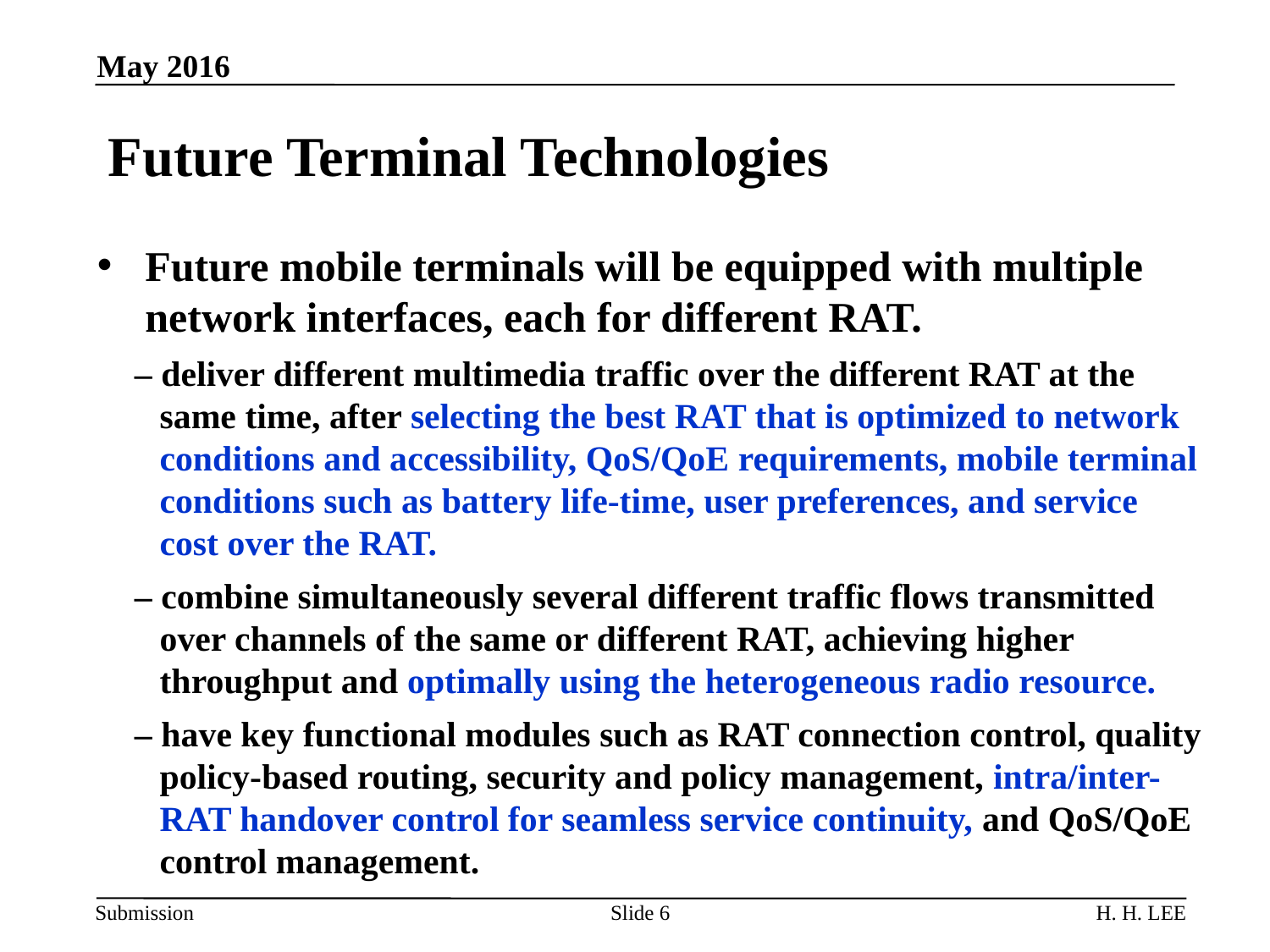

May 2016
# Future Terminal Technologies
Future mobile terminals will be equipped with multiple network interfaces, each for different RAT.
– deliver different multimedia traffic over the different RAT at the same time, after selecting the best RAT that is optimized to network conditions and accessibility, QoS/QoE requirements, mobile terminal conditions such as battery life-time, user preferences, and service cost over the RAT.
– combine simultaneously several different traffic flows transmitted over channels of the same or different RAT, achieving higher throughput and optimally using the heterogeneous radio resource.
– have key functional modules such as RAT connection control, quality policy-based routing, security and policy management, intra/inter-RAT handover control for seamless service continuity, and QoS/QoE control management.
Slide 6
H. H. LEE